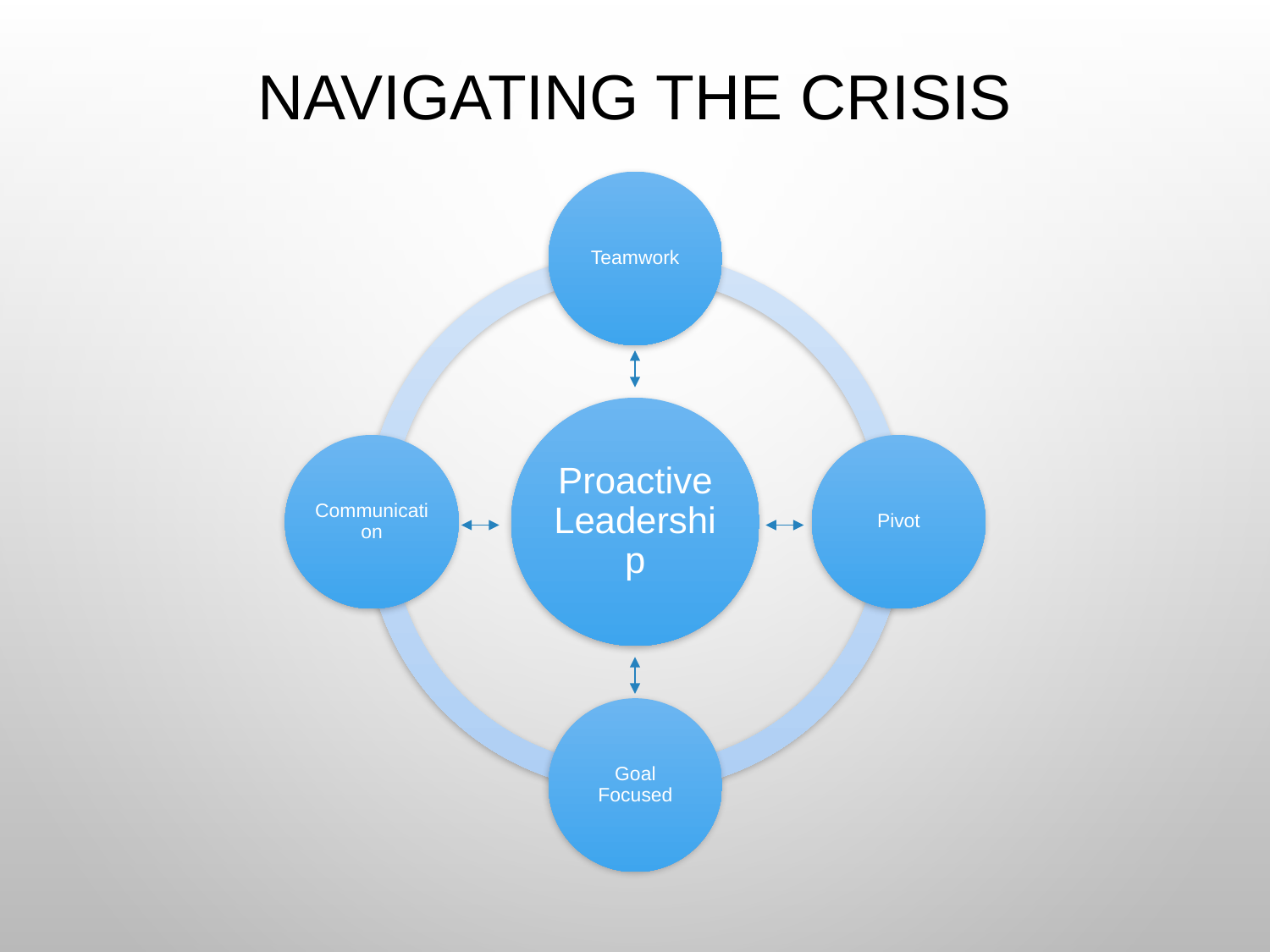

# Navigating the crisis
Proactive Leadership
Teamwork
Pivot
Goal Focused
Communication